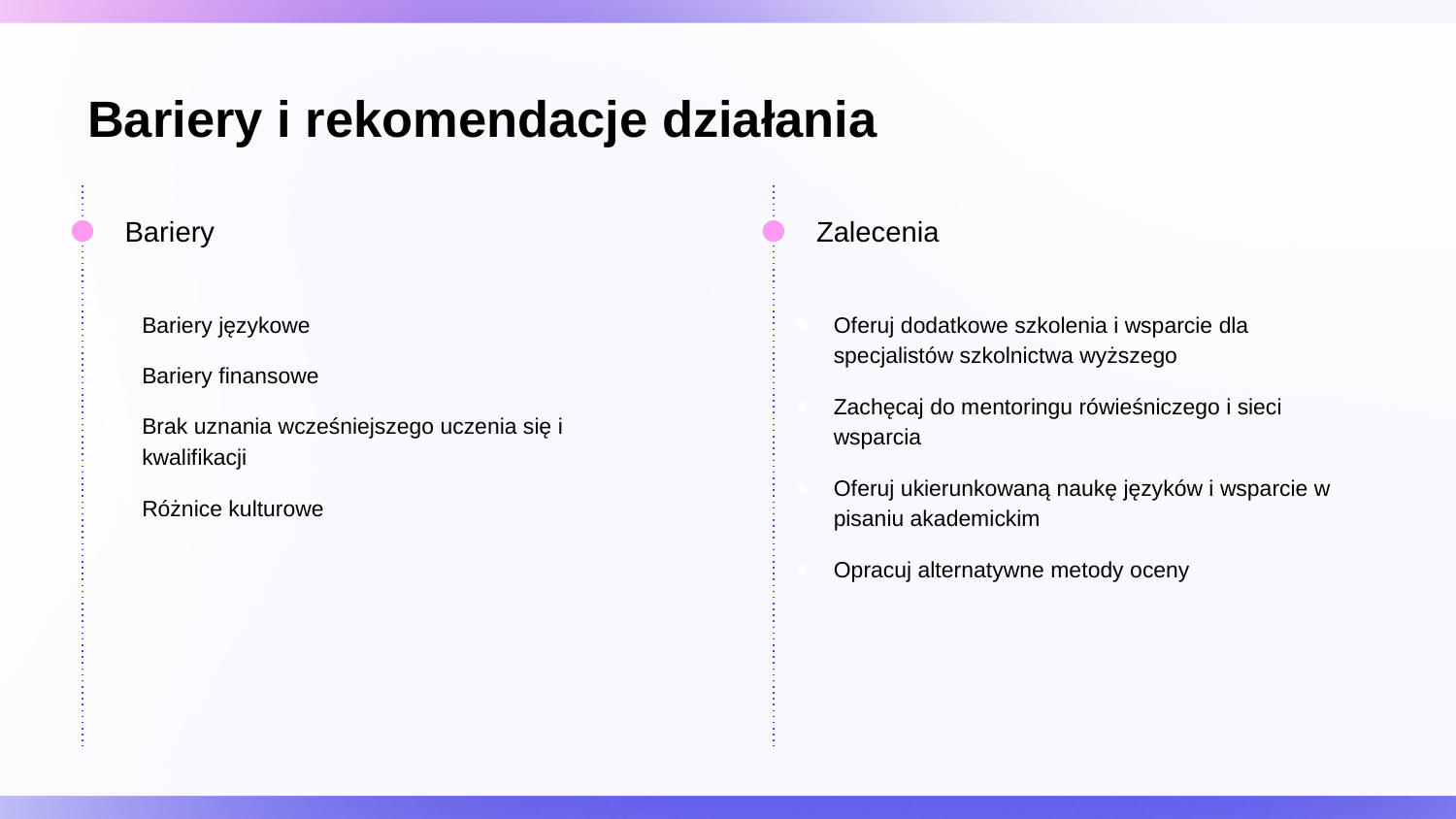

# Bariery i rekomendacje działania
Bariery
Zalecenia

Bariery językowe
Bariery finansowe
Brak uznania wcześniejszego uczenia się i kwalifikacji
Różnice kulturowe
Oferuj dodatkowe szkolenia i wsparcie dla specjalistów szkolnictwa wyższego
Zachęcaj do mentoringu rówieśniczego i sieci wsparcia
Oferuj ukierunkowaną naukę języków i wsparcie w pisaniu akademickim
Opracuj alternatywne metody oceny